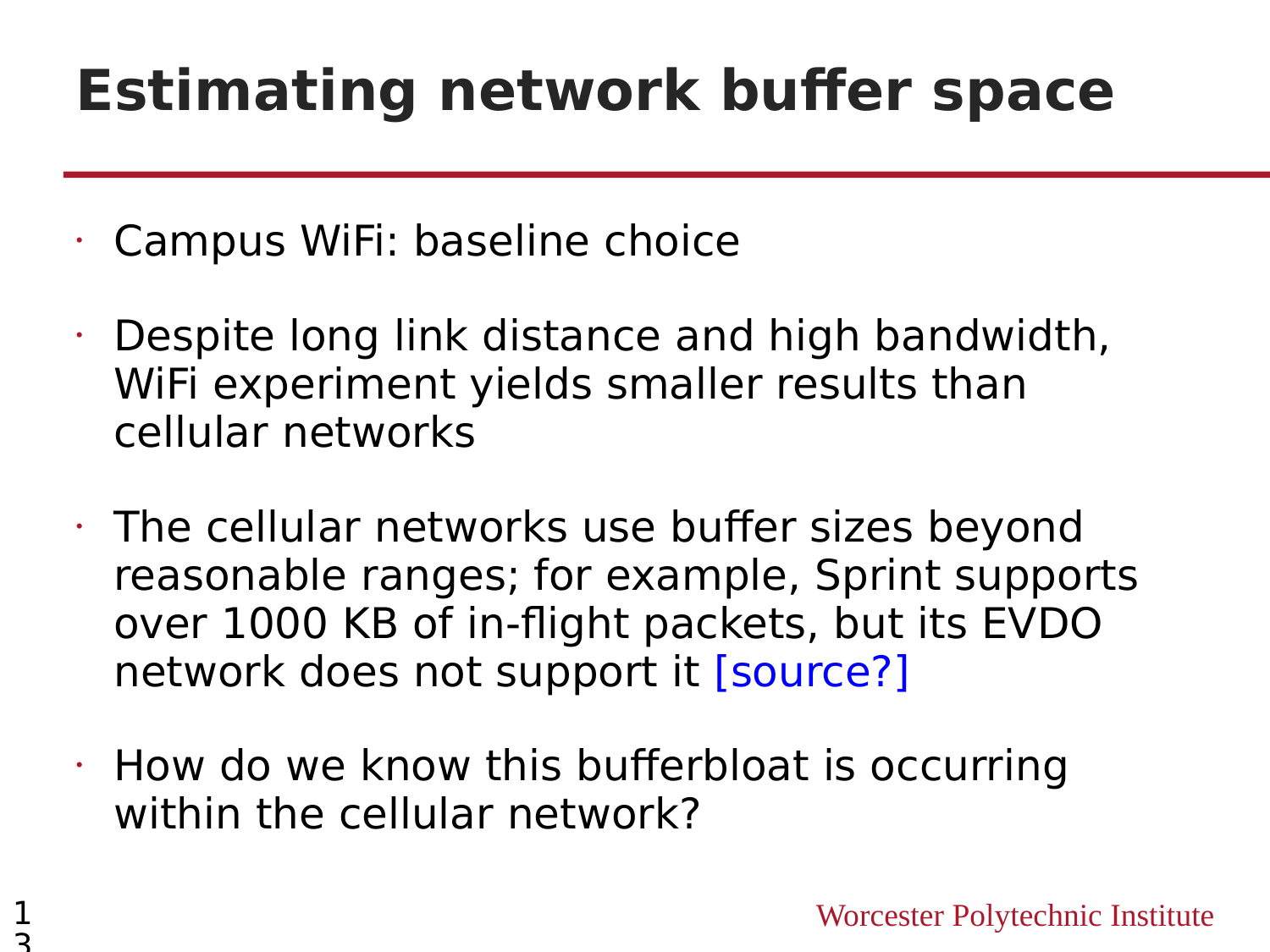

Estimating network buffer space
Campus WiFi: baseline choice
Despite long link distance and high bandwidth, WiFi experiment yields smaller results than cellular networks
The cellular networks use buffer sizes beyond reasonable ranges; for example, Sprint supports over 1000 KB of in-flight packets, but its EVDO network does not support it [source?]
How do we know this bufferbloat is occurring within the cellular network?
13